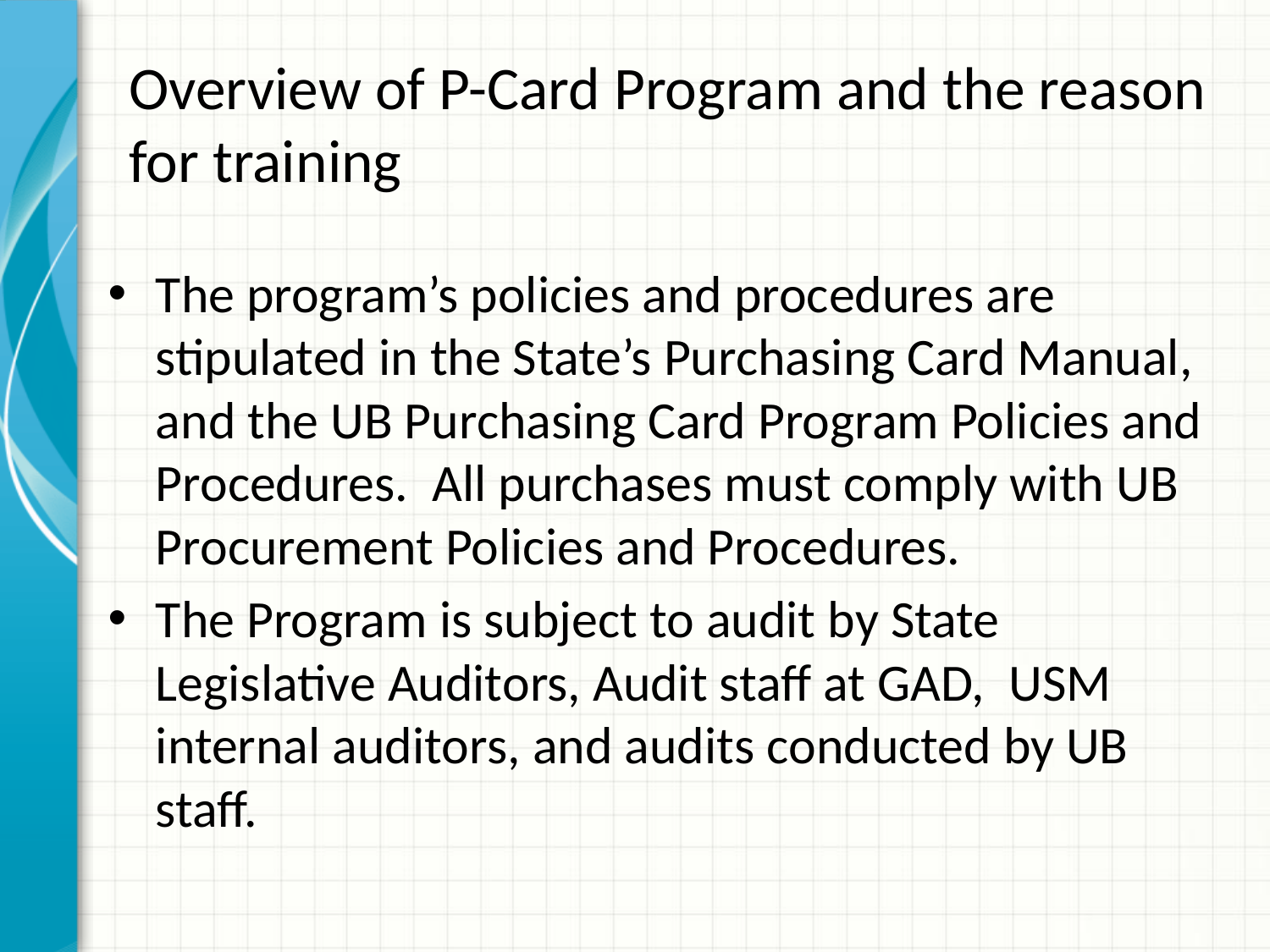

# Overview of P-Card Program and the reason for training
The program’s policies and procedures are stipulated in the State’s Purchasing Card Manual, and the UB Purchasing Card Program Policies and Procedures.  All purchases must comply with UB Procurement Policies and Procedures.
The Program is subject to audit by State Legislative Auditors, Audit staff at GAD,  USM internal auditors, and audits conducted by UB staff.